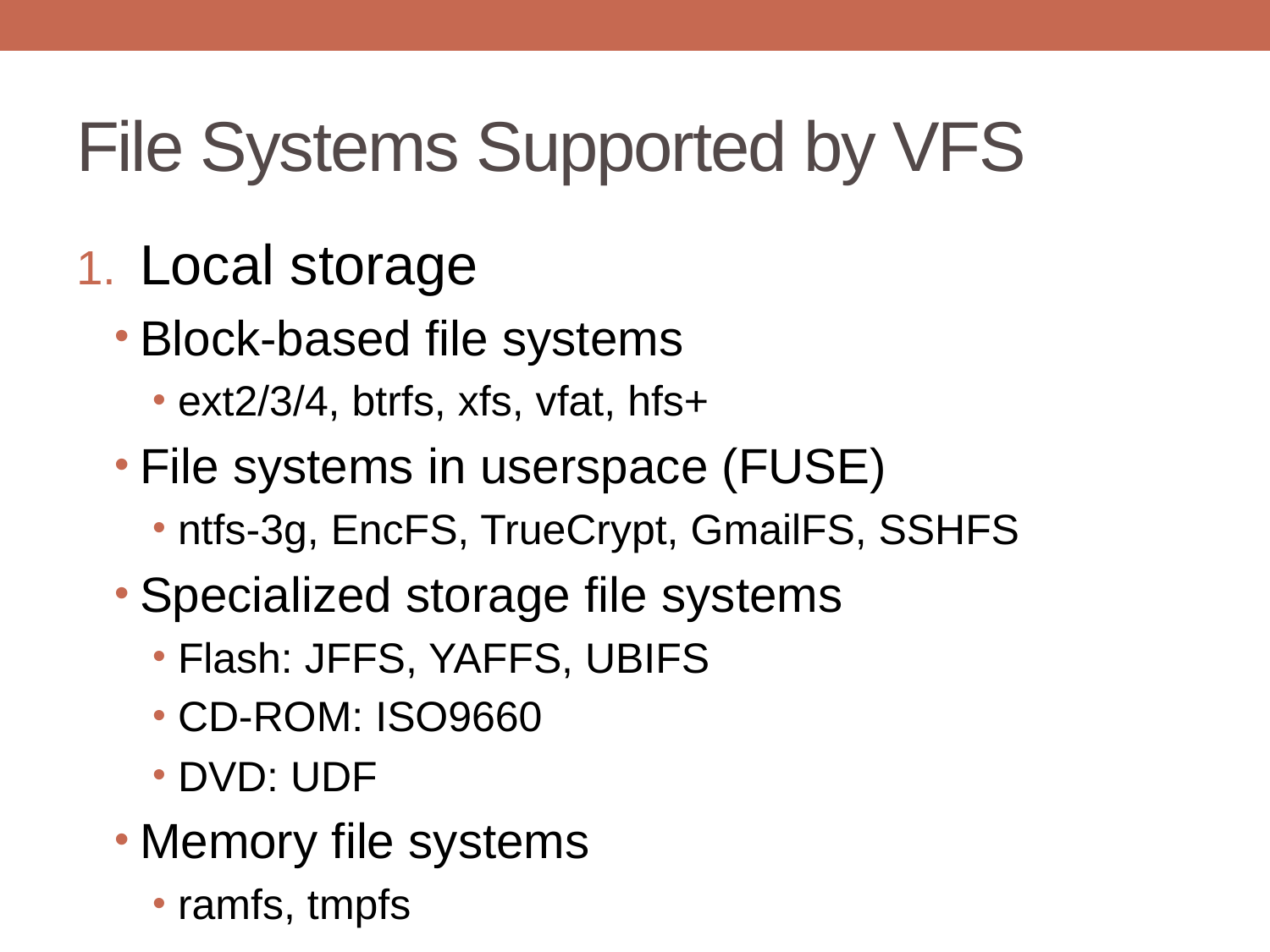

# File Systems Supported by VFS
Local storage
Block-based file systems
ext2/3/4, btrfs, xfs, vfat, hfs+
File systems in userspace (FUSE)
ntfs-3g, EncFS, TrueCrypt, GmailFS, SSHFS
Specialized storage file systems
Flash: JFFS, YAFFS, UBIFS
CD-ROM: ISO9660
DVD: UDF
Memory file systems
ramfs, tmpfs